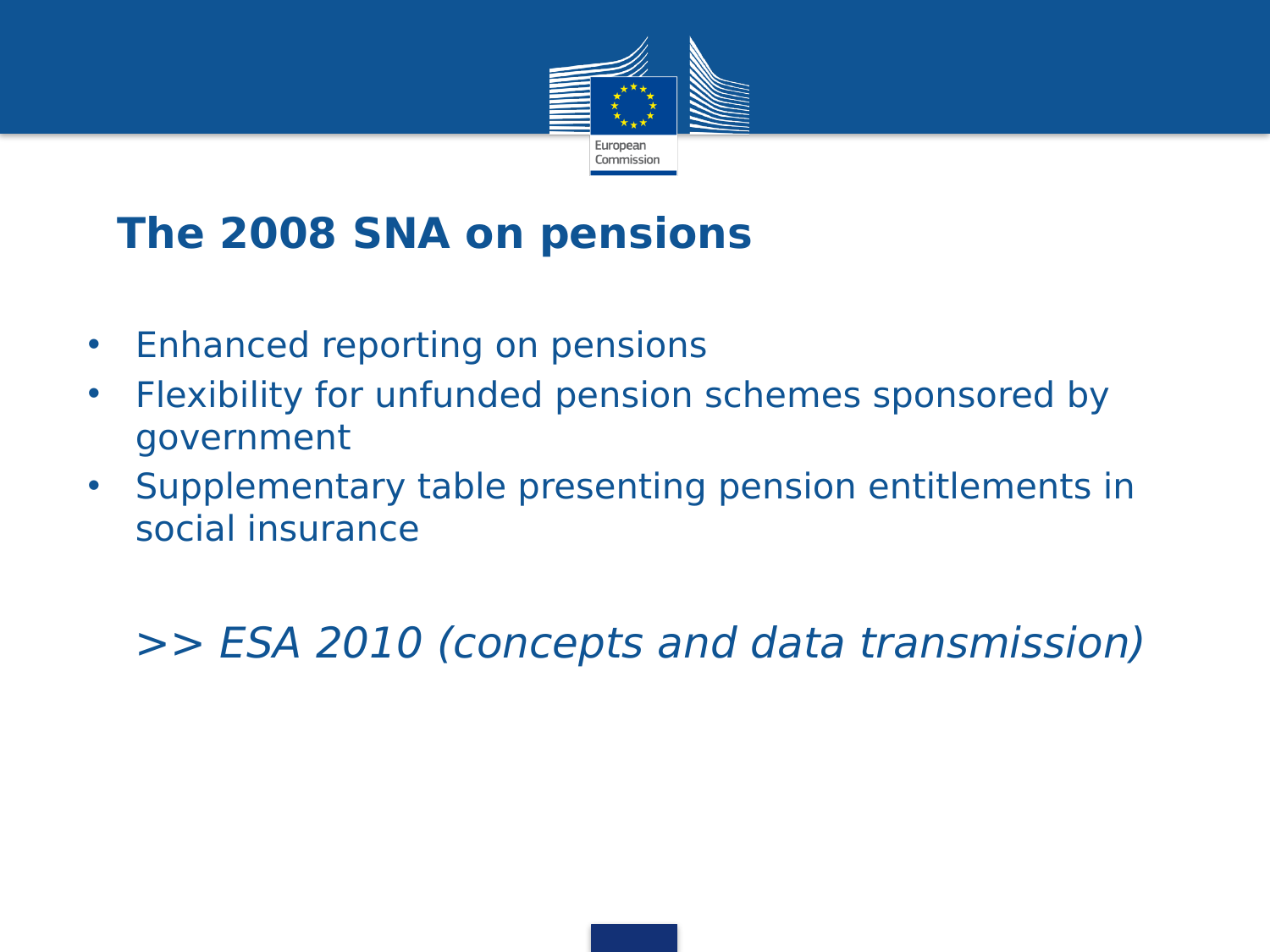

# The 2008 SNA on pensions
Enhanced reporting on pensions
Flexibility for unfunded pension schemes sponsored by government
Supplementary table presenting pension entitlements in social insurance

>> ESA 2010 (concepts and data transmission)